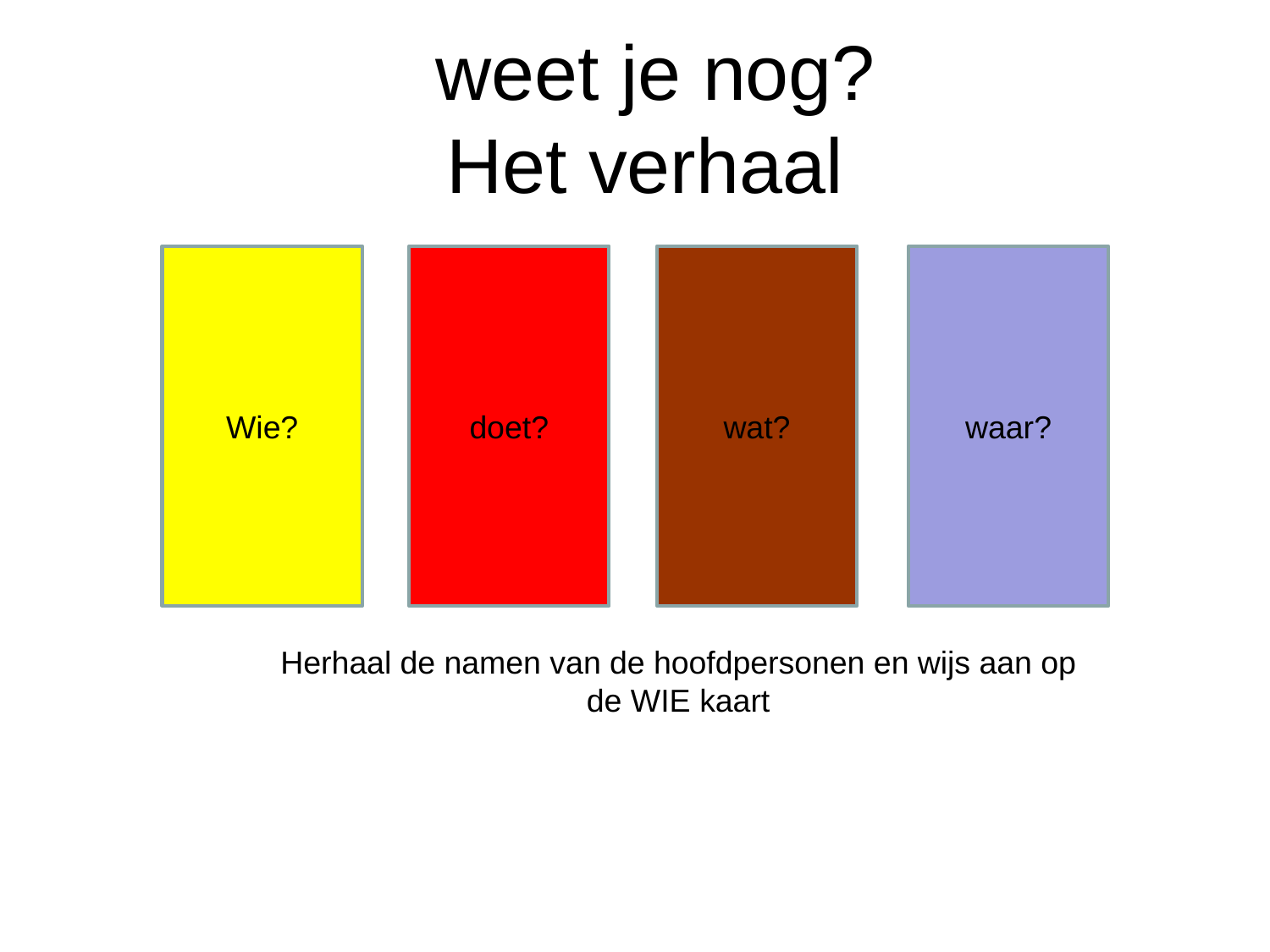

# weet je nog? Het verhaal
Wie?
doet?
wat?
waar?
Herhaal de namen van de hoofdpersonen en wijs aan op de WIE kaart